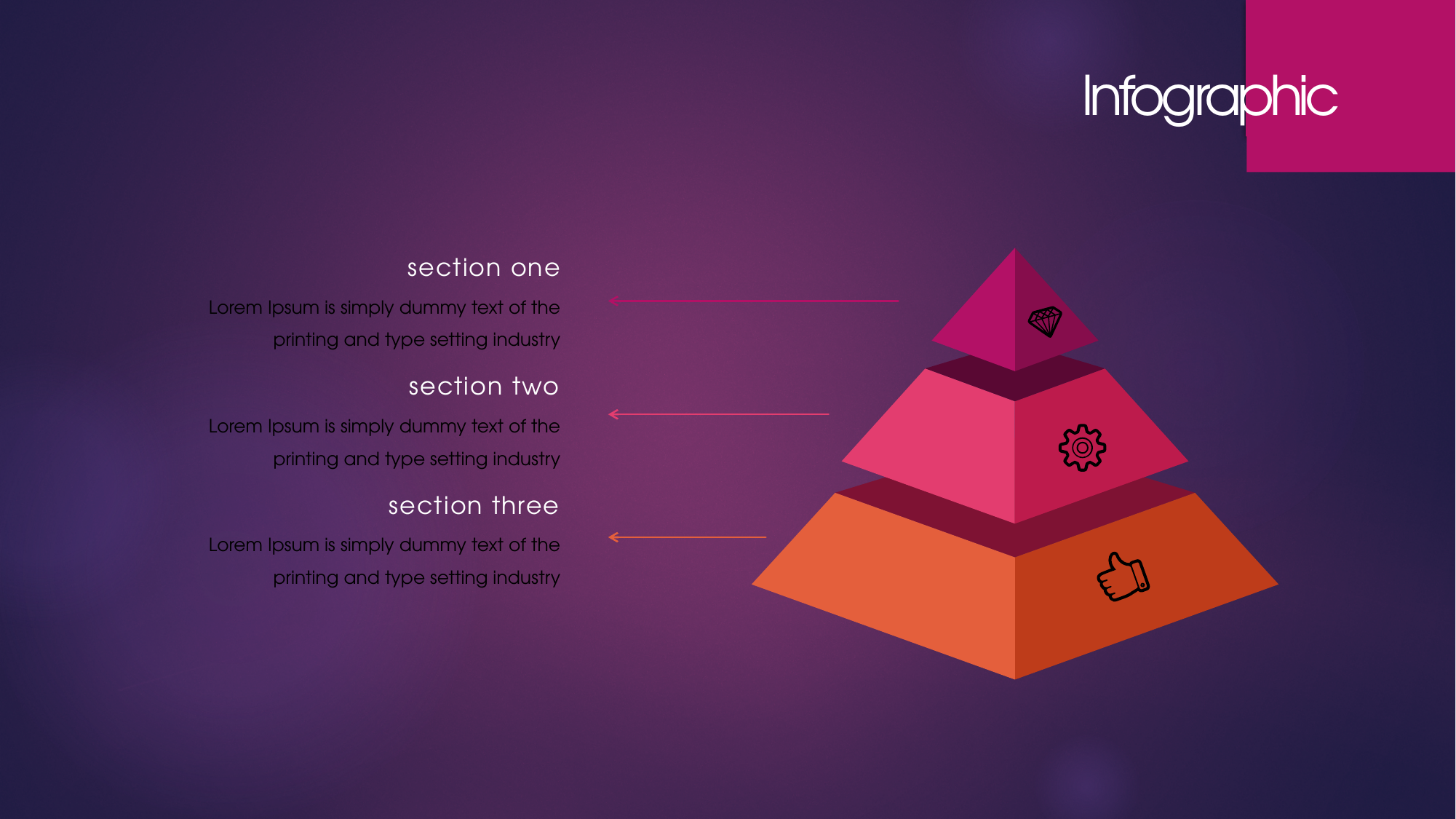

Infographic
section one
Lorem Ipsum is simply dummy text of the printing and type setting industry
section two
Lorem Ipsum is simply dummy text of the printing and type setting industry
section three
Lorem Ipsum is simply dummy text of the printing and type setting industry